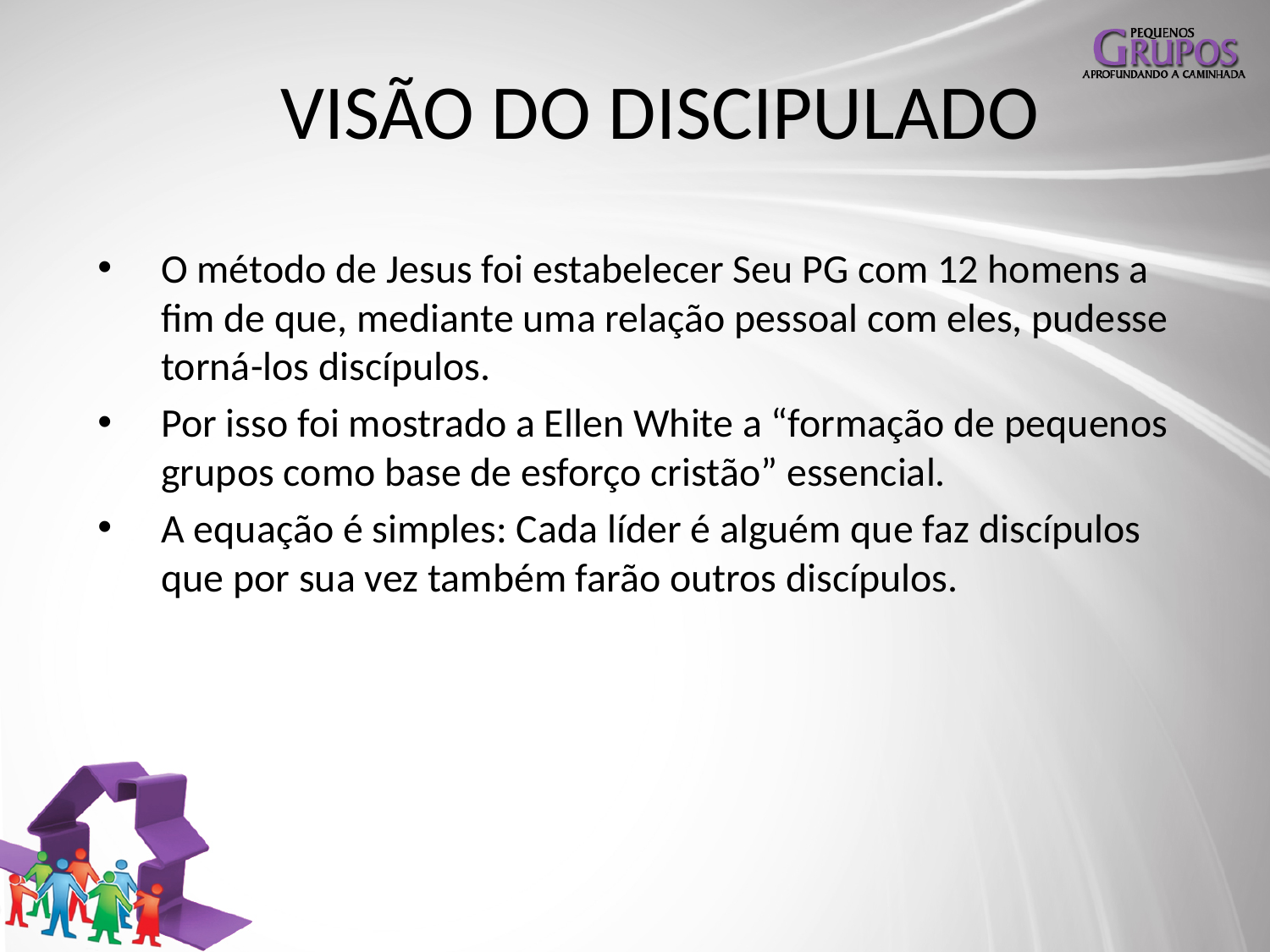

# VISÃO DO DISCIPULADO
O método de Jesus foi estabelecer Seu PG com 12 homens a fim de que, mediante uma relação pessoal com eles, pudesse torná-los discípulos.
Por isso foi mostrado a Ellen White a “formação de pequenos grupos como base de esforço cristão” essencial.
A equação é simples: Cada líder é alguém que faz discípulos  que por sua vez também farão outros discípulos.